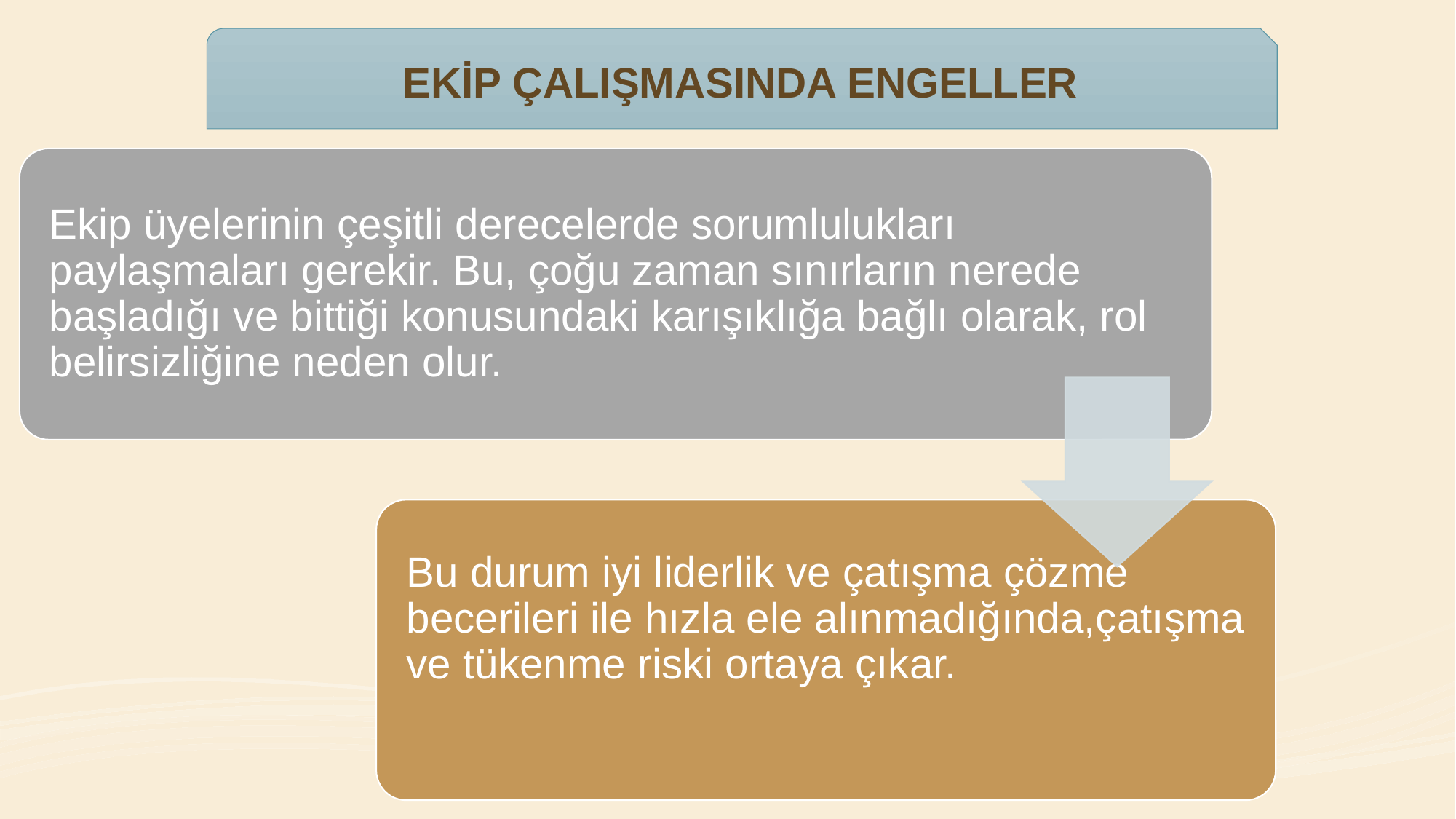

EKİP ÇALIŞMASINDA ENGELLER
Ekip üyelerinin çeşitli derecelerde sorumlulukları paylaşmaları gerekir. Bu, çoğu zaman sınırların nerede başladığı ve bittiği konusundaki karışıklığa bağlı olarak, rol belirsizliğine neden olur.
Bu durum iyi liderlik ve çatışma çözme becerileri ile hızla ele alınmadığında,çatışma ve tükenme riski ortaya çıkar.